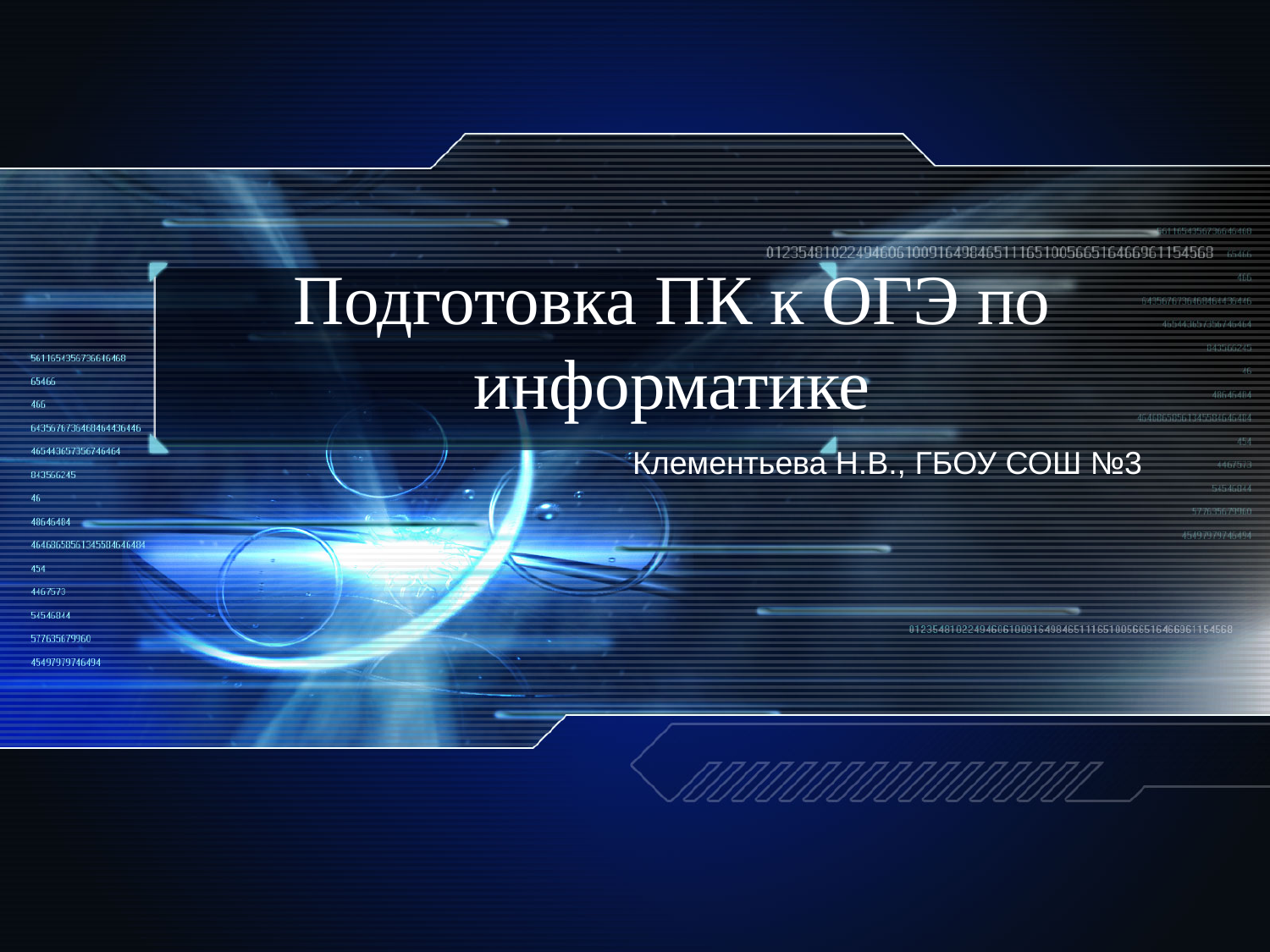

# Подготовка ПК к ОГЭ по информатике
Клементьева Н.В., ГБОУ СОШ №3